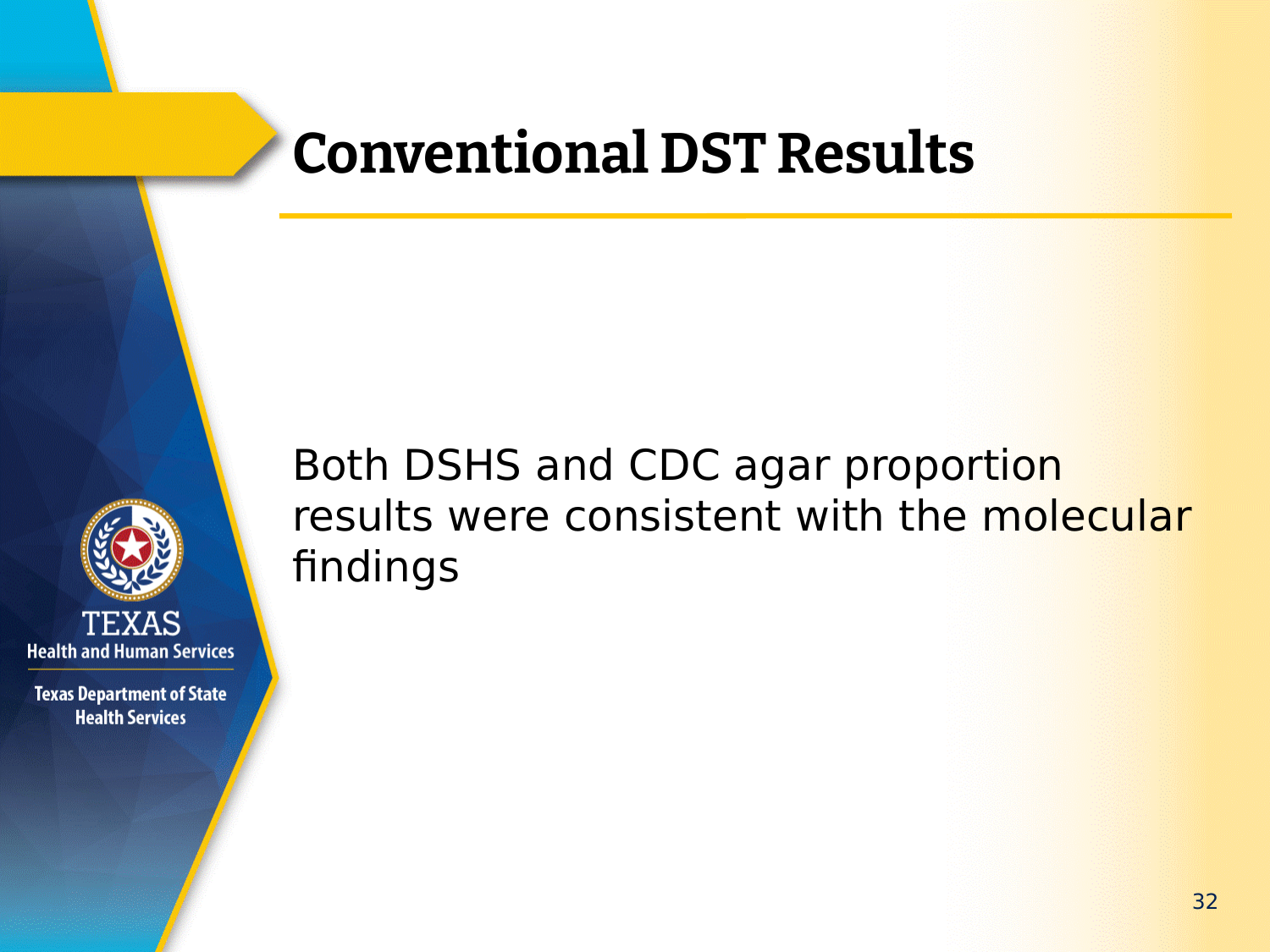

# Conventional DST Results
Both DSHS and CDC agar proportion results were consistent with the molecular findings

32